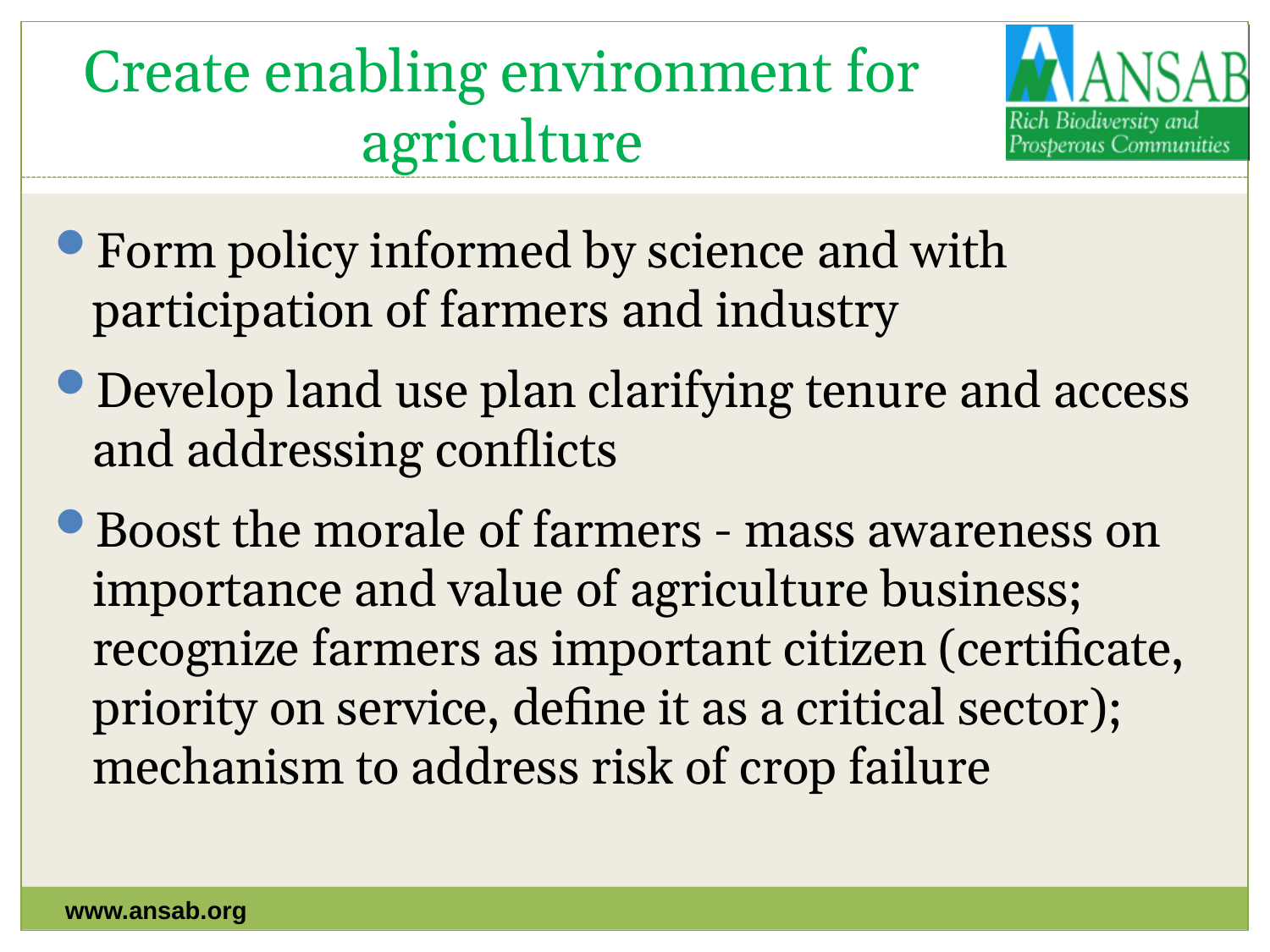

# Create enabling environment for agriculture
Form policy informed by science and with participation of farmers and industry
Develop land use plan clarifying tenure and access and addressing conflicts
Boost the morale of farmers - mass awareness on importance and value of agriculture business; recognize farmers as important citizen (certificate, priority on service, define it as a critical sector); mechanism to address risk of crop failure